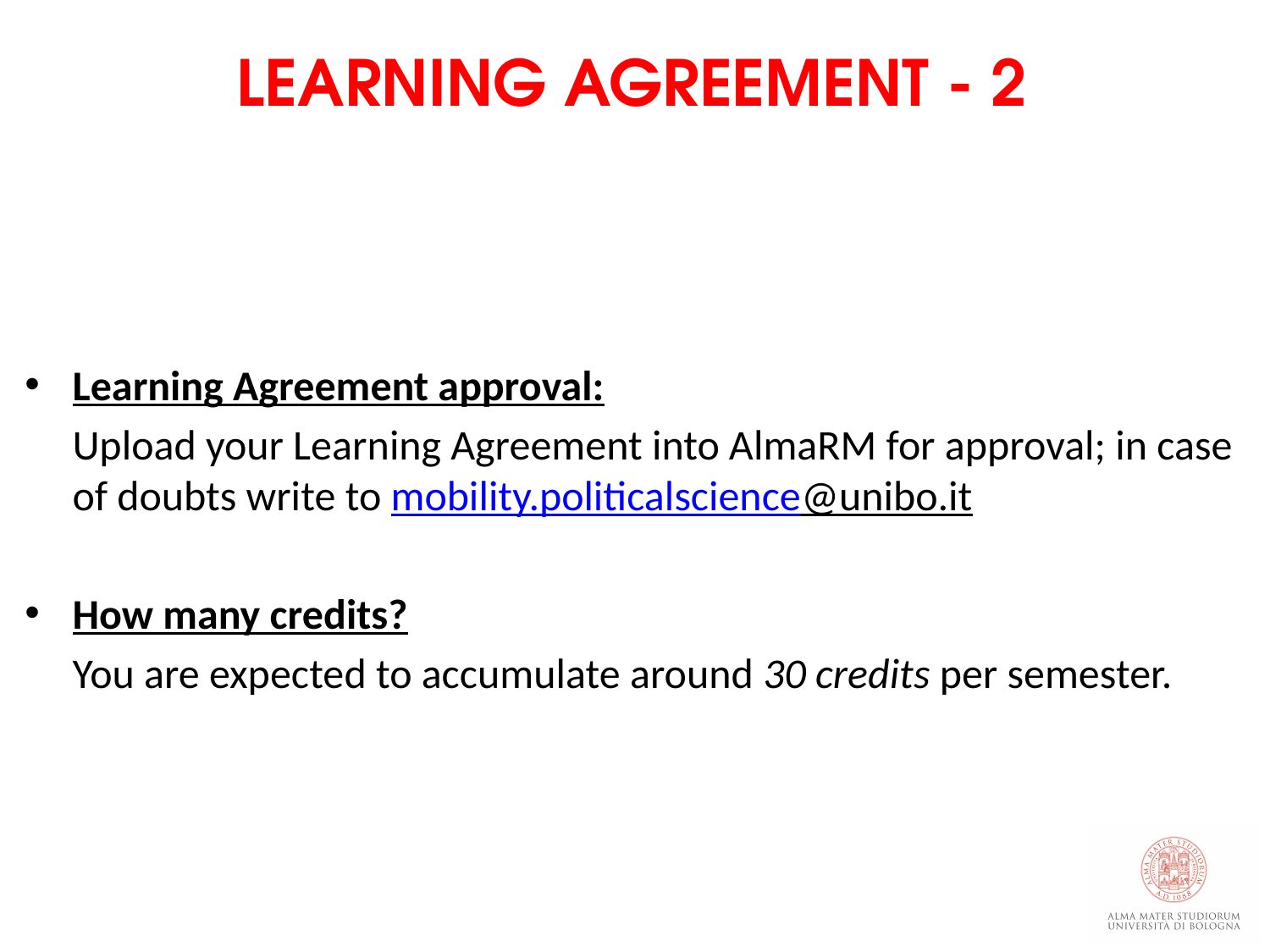

# LEARNING AGREEMENT - 2

Learning Agreement approval:
	Upload your Learning Agreement into AlmaRM for approval; in case of doubts write to mobility.politicalscience@unibo.it

How many credits?
	You are expected to accumulate around 30 credits per semester.